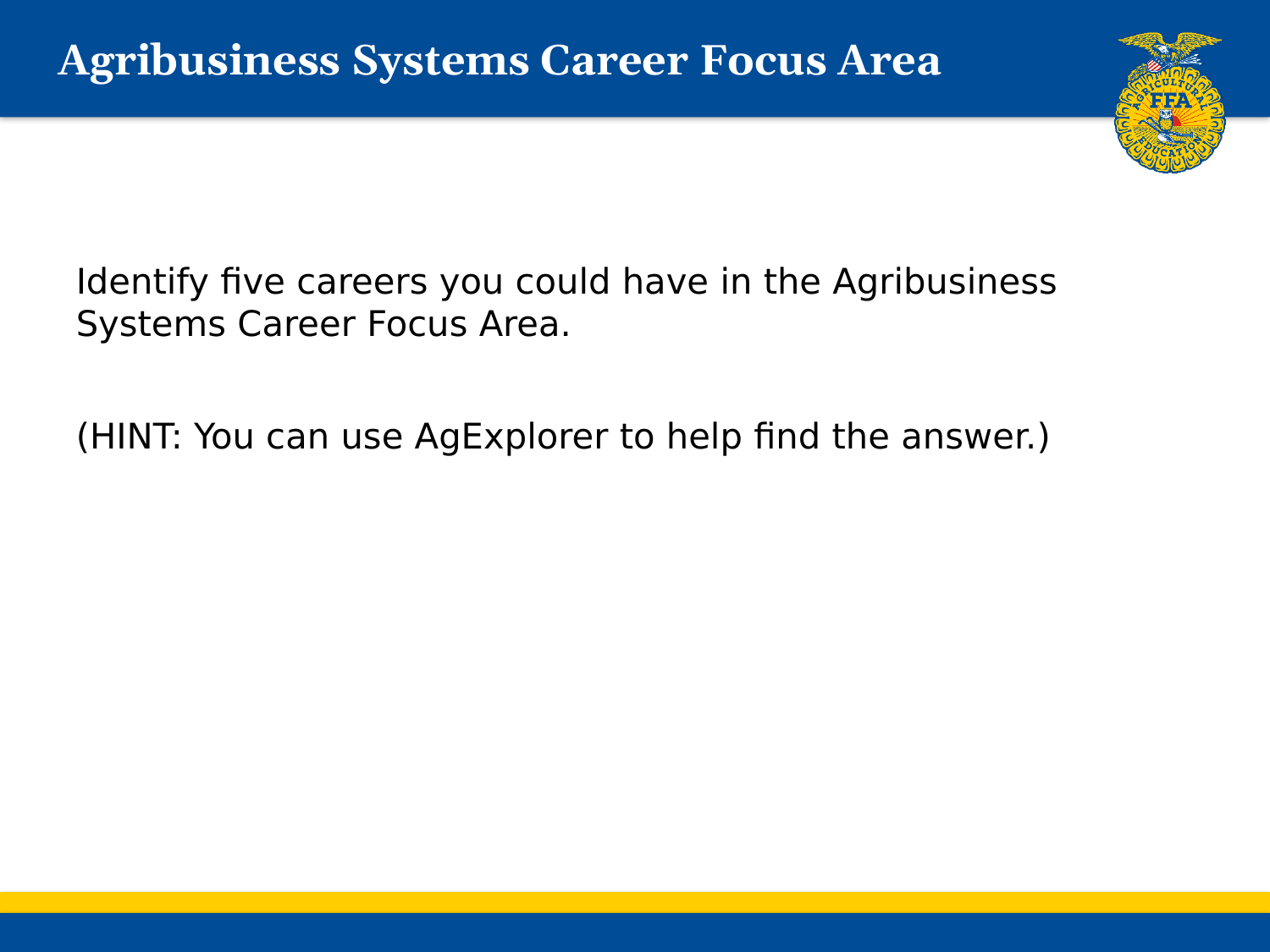

# Agribusiness Systems Career Focus Area
Identify five careers you could have in the Agribusiness Systems Career Focus Area.

(HINT: You can use AgExplorer to help find the answer.)